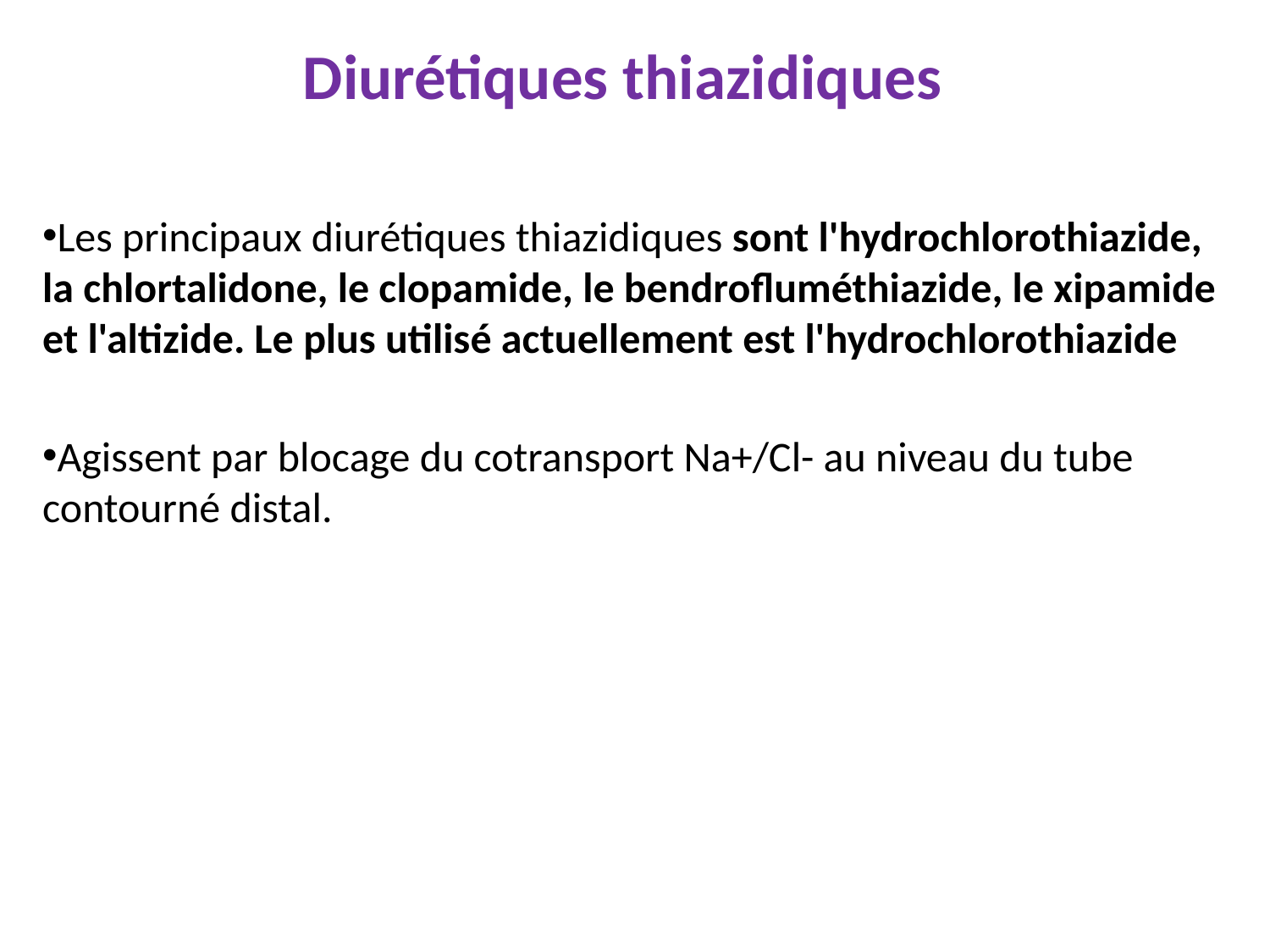

Diurétiques thiazidiques

Les principaux diurétiques thiazidiques sont l'hydrochlorothiazide, la chlortalidone, le clopamide, le bendrofluméthiazide, le xipamide et l'altizide. Le plus utilisé actuellement est l'hydrochlorothiazide

Agissent par blocage du cotransport Na+/Cl- au niveau du tube contourné distal.